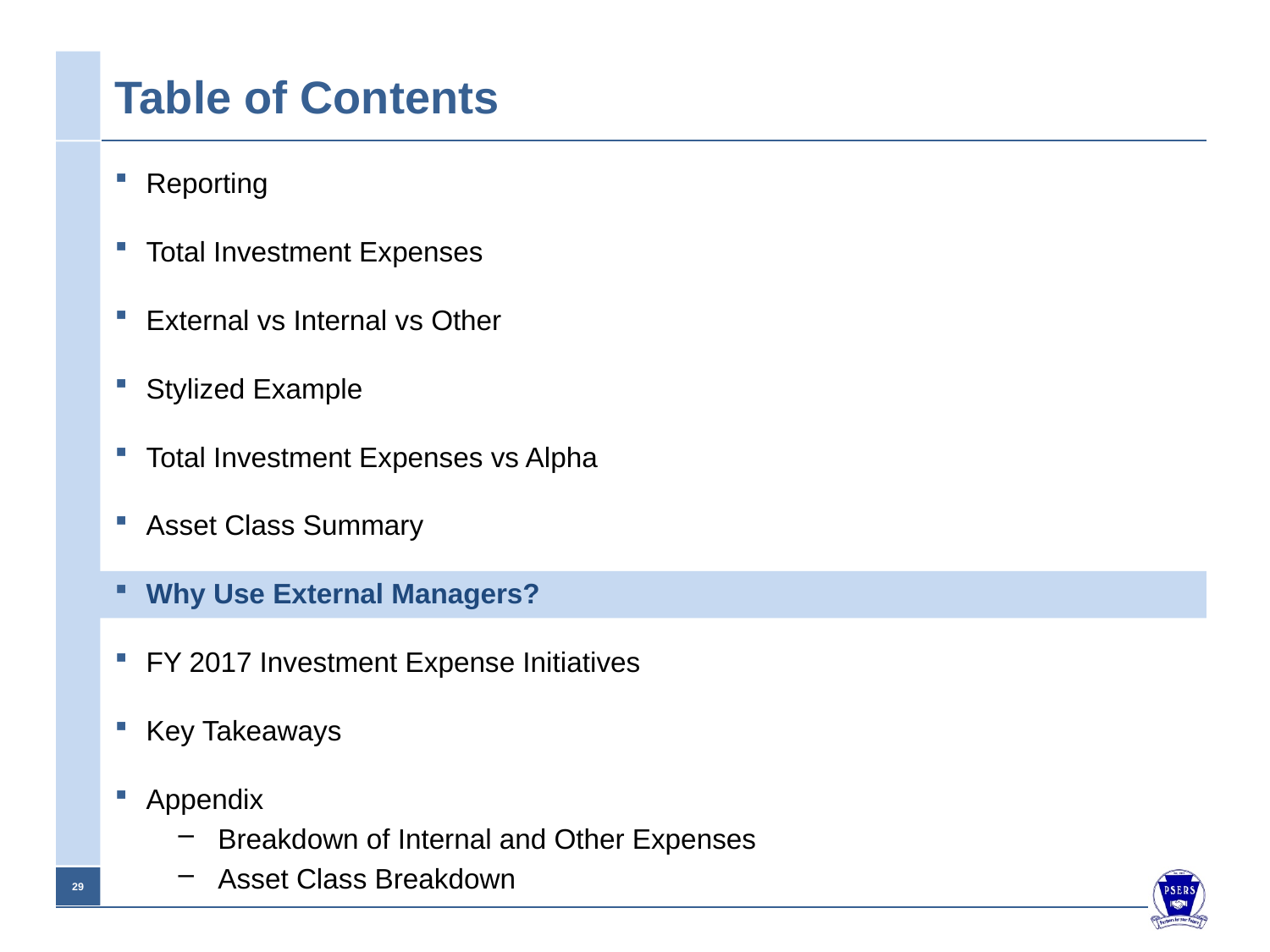

# Table of Contents
Reporting
Total Investment Expenses
External vs Internal vs Other
Stylized Example
Total Investment Expenses vs Alpha
Asset Class Summary
Why Use External Managers?
FY 2017 Investment Expense Initiatives
Key Takeaways

Appendix
Breakdown of Internal and Other Expenses
Asset Class Breakdown

29